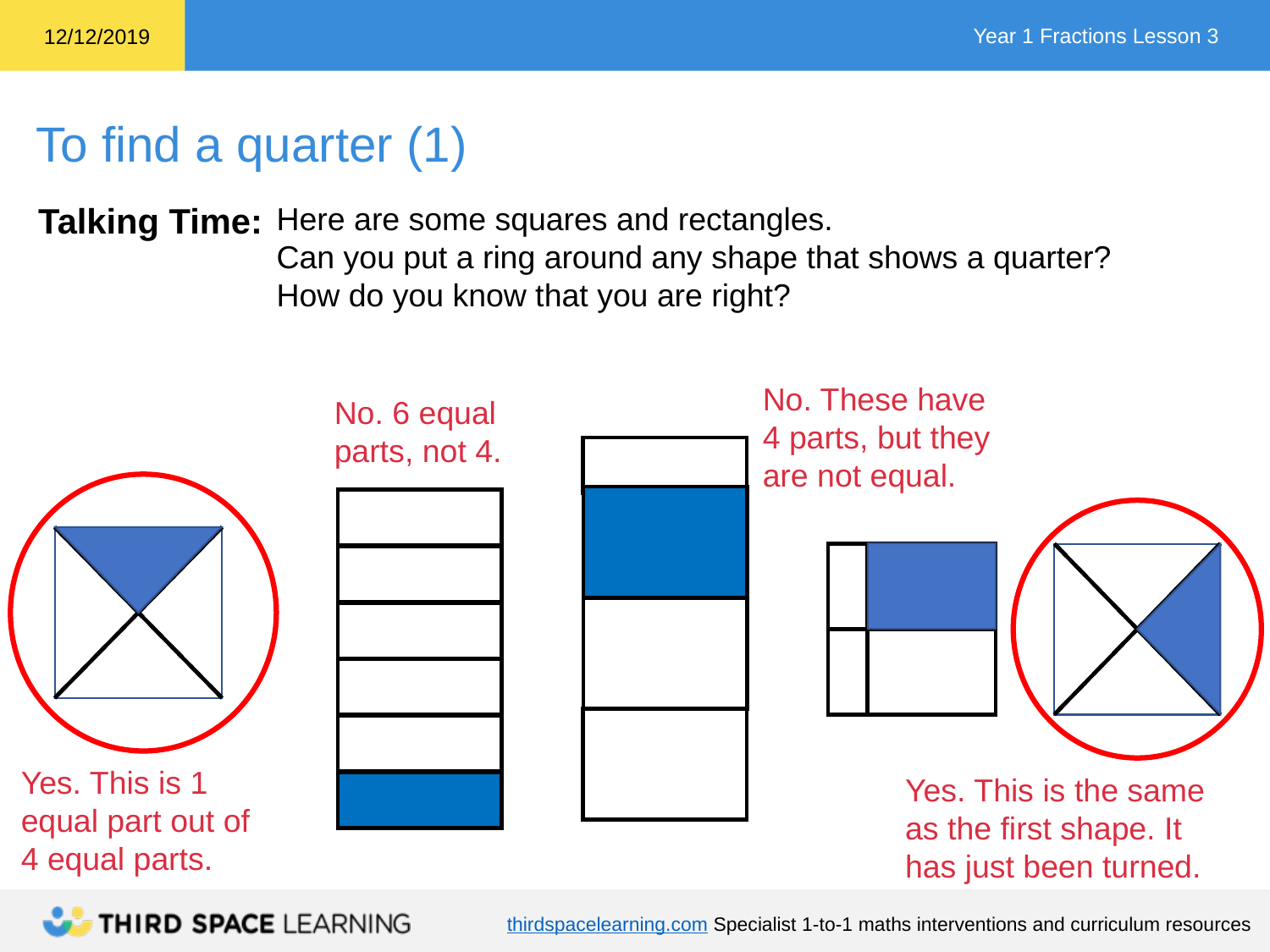

Talking Time:
Here are some squares and rectangles.
Can you put a ring around any shape that shows a quarter?
How do you know that you are right?
No. These have
4 parts, but they
are not equal.
No. 6 equal
parts, not 4.

Yes. This is 1
equal part out of
4 equal parts.
Yes. This is the same as the first shape. It has just been turned.